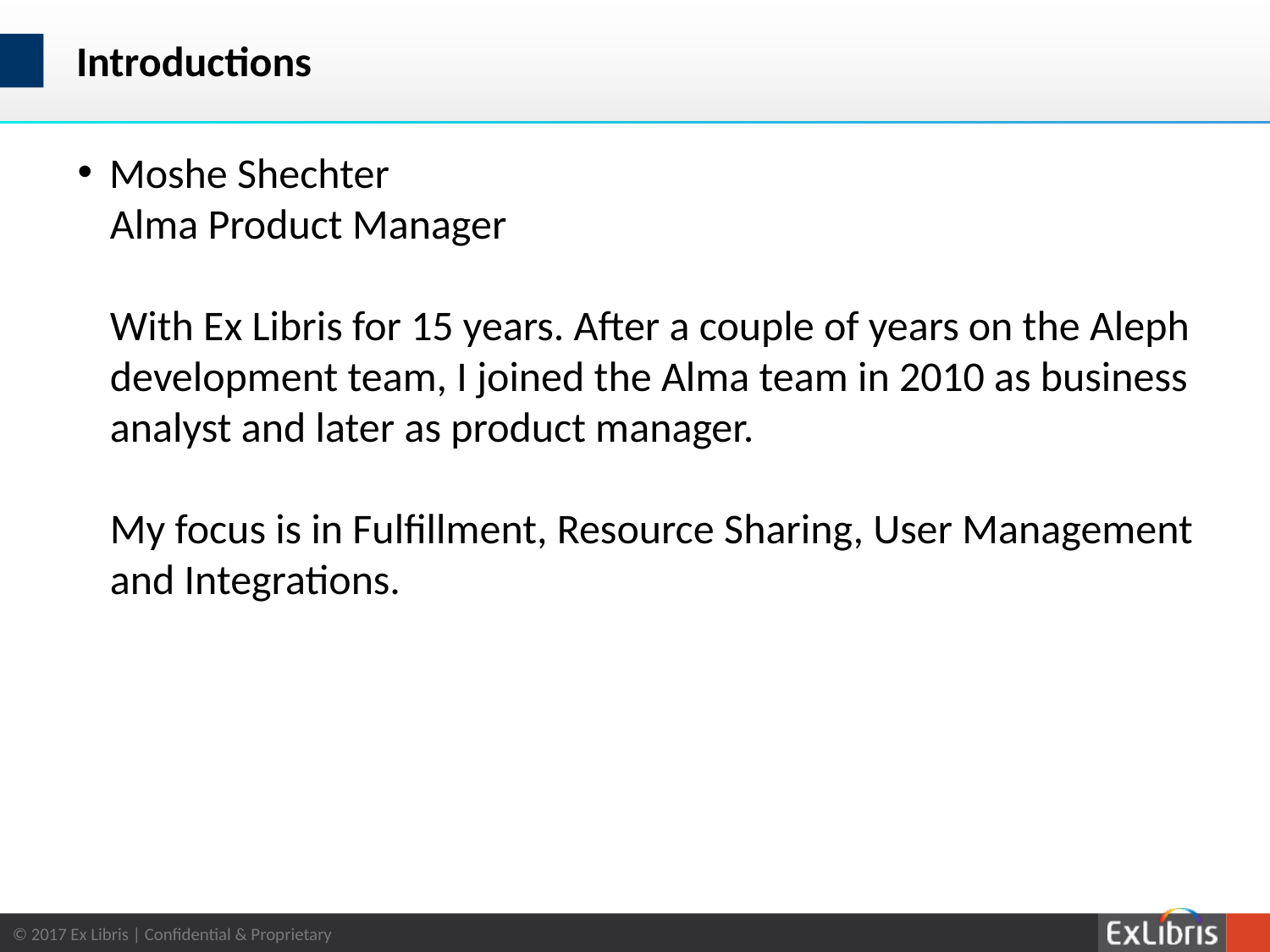

# Introductions
Moshe Shechter
Alma Product Manager

With Ex Libris for 15 years. After a couple of years on the Aleph development team, I joined the Alma team in 2010 as business analyst and later as product manager.

My focus is in Fulfillment, Resource Sharing, User Management and Integrations.